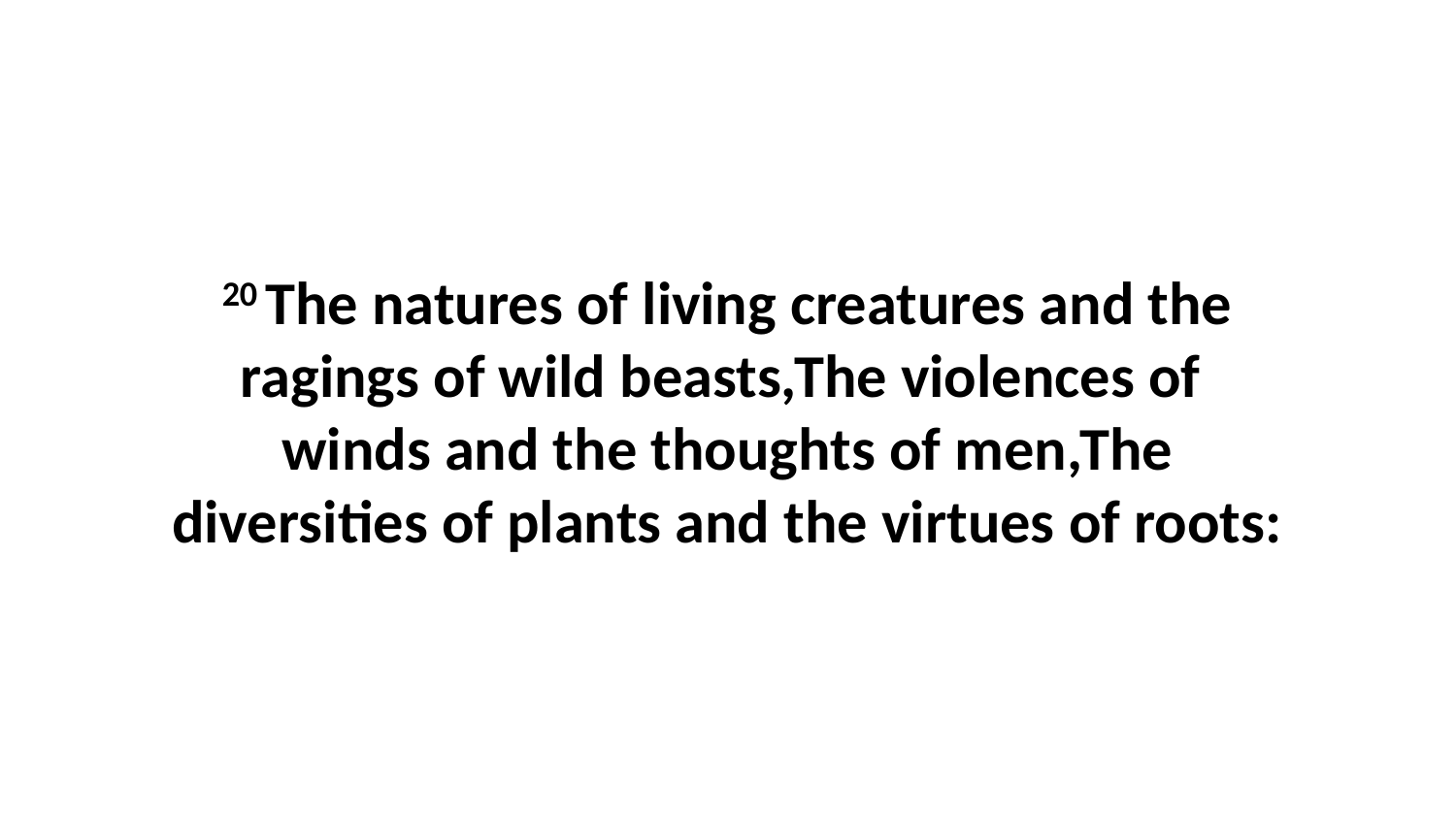

20 The natures of living creatures and the ragings of wild beasts,The violences of  winds and the thoughts of men,The diversities of plants and the virtues of roots: